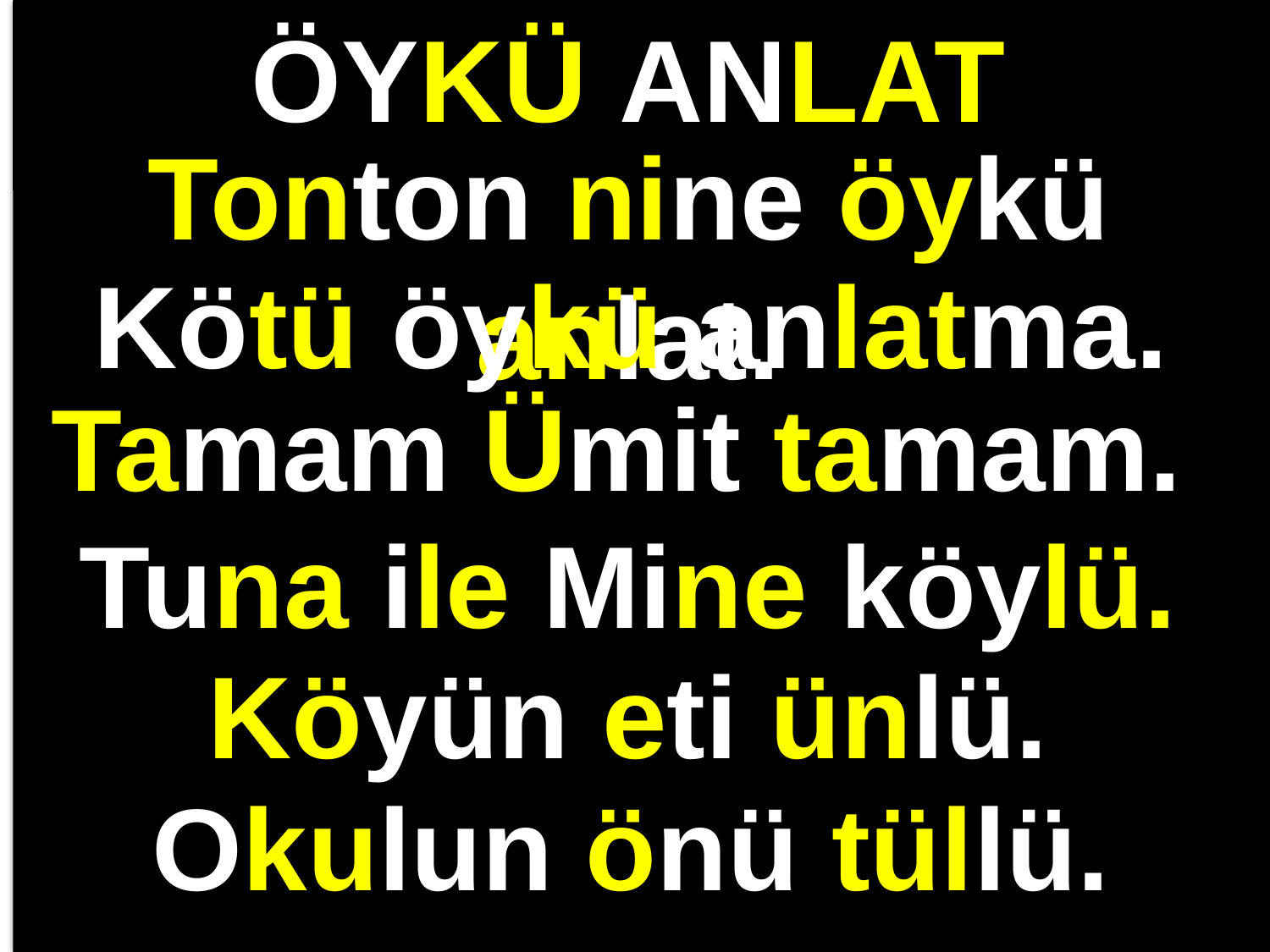

ÖYKÜ ANLAT
Tonton nine öykü anlat.
Kötü öykü anlatma.
#
Tamam Ümit tamam.
Tuna ile Mine köylü.
Köyün eti ünlü.
Okulun önü tüllü.